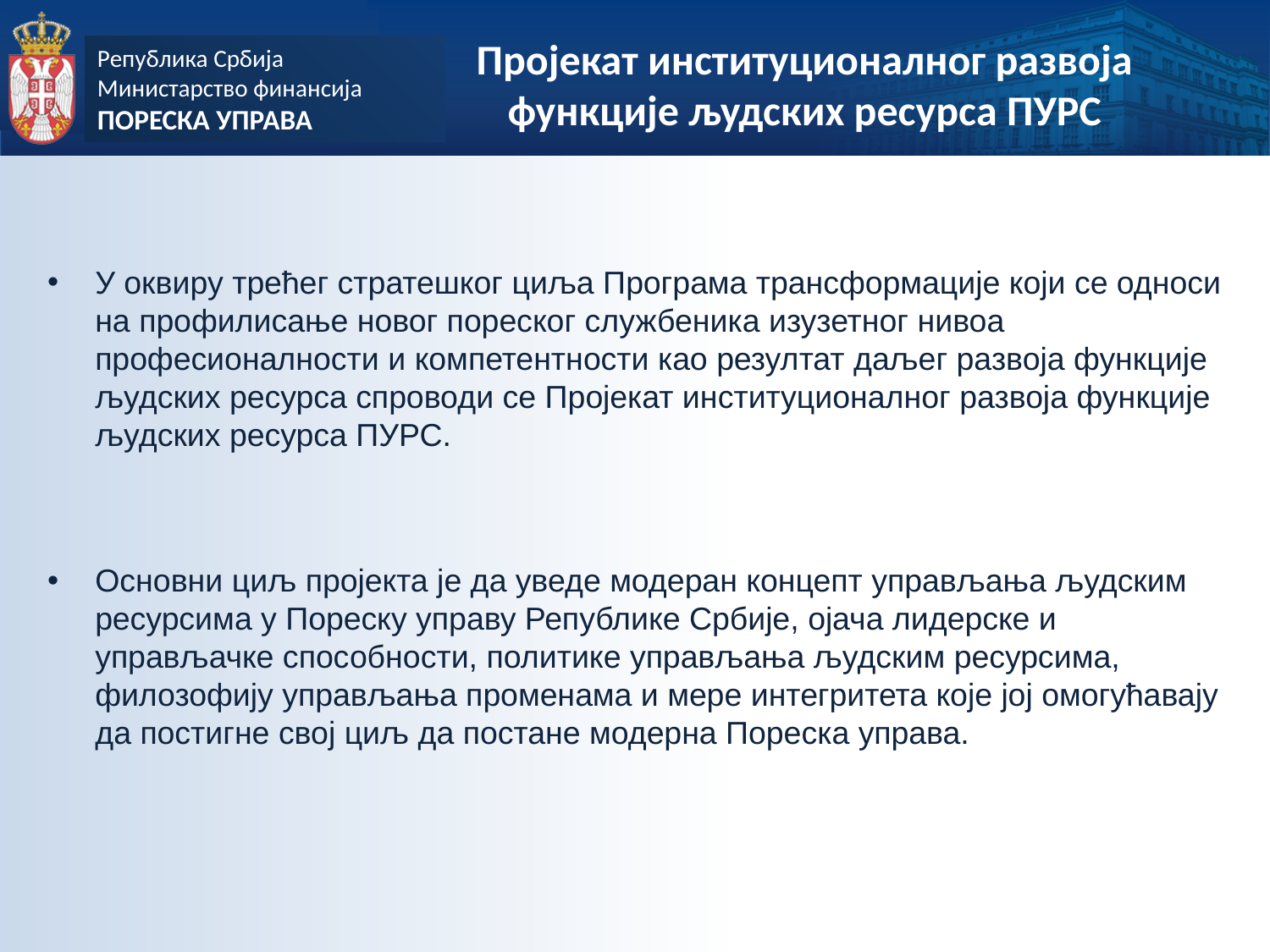

Пројекат институционалног развоја функције људских ресурса ПУРС
У оквиру трећег стратешког циља Програма трансформације који се односи на профилисање новог пореског службеника изузетног нивоа професионалности и компетентности као резултат даљег развоја функције људских ресурса спроводи се Пројекат институционалног развоја функције људских ресурса ПУРС.

Основни циљ пројекта је да уведе модеран концепт управљања људским ресурсима у Пореску управу Републике Србије, ојача лидерске и управљачке способности, политике управљања људским ресурсима, филозофију управљања променама и мере интегритета које јој омогућавају да постигне свој циљ да постане модерна Пореска управа.